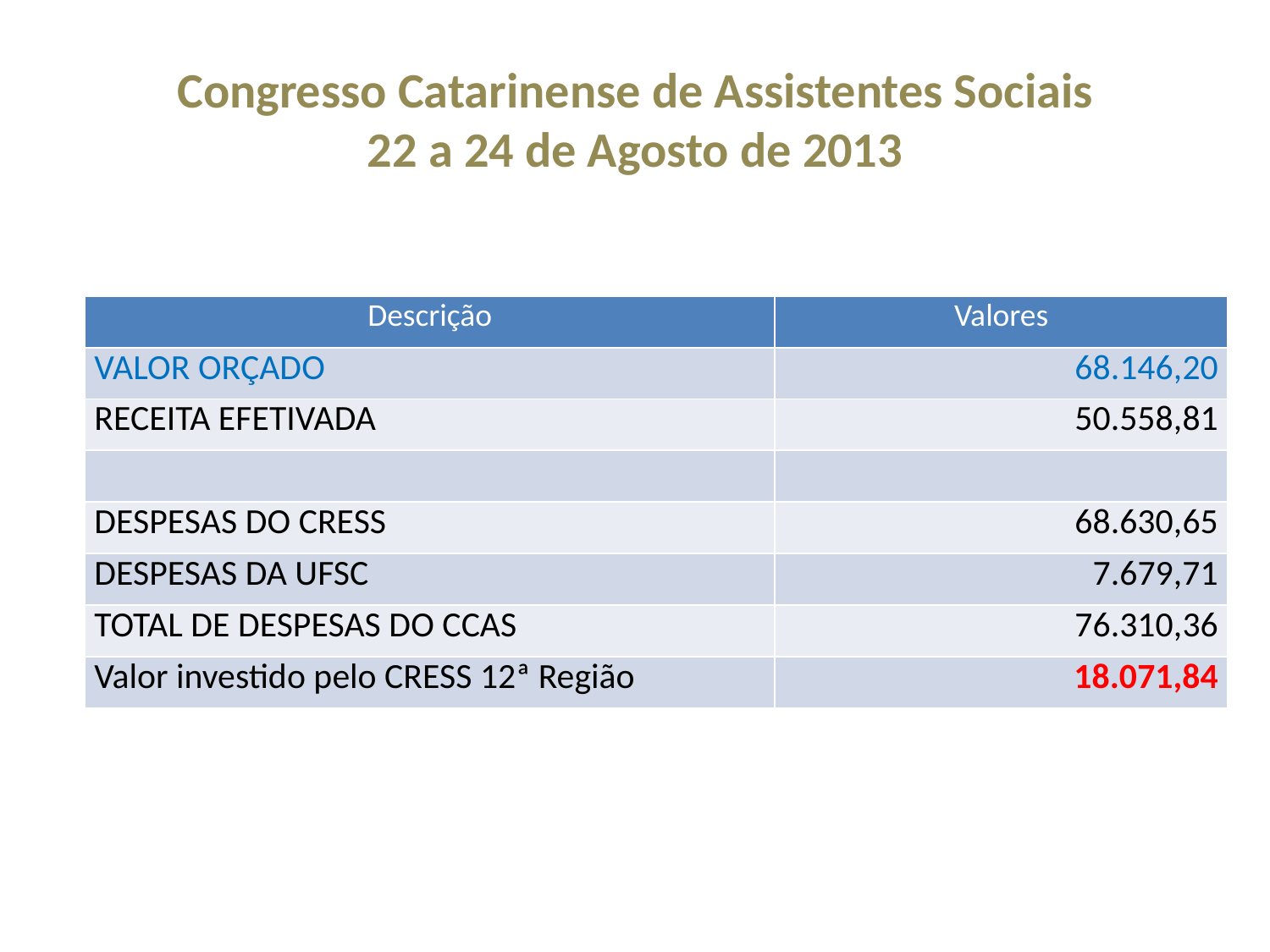

# Congresso Catarinense de Assistentes Sociais 22 a 24 de Agosto de 2013
| Descrição | Valores |
| --- | --- |
| VALOR ORÇADO | 68.146,20 |
| RECEITA EFETIVADA | 50.558,81 |
|  |  |
| DESPESAS DO CRESS | 68.630,65 |
| DESPESAS DA UFSC | 7.679,71 |
| TOTAL DE DESPESAS DO CCAS | 76.310,36 |
| Valor investido pelo CRESS 12ª Região | 18.071,84 |